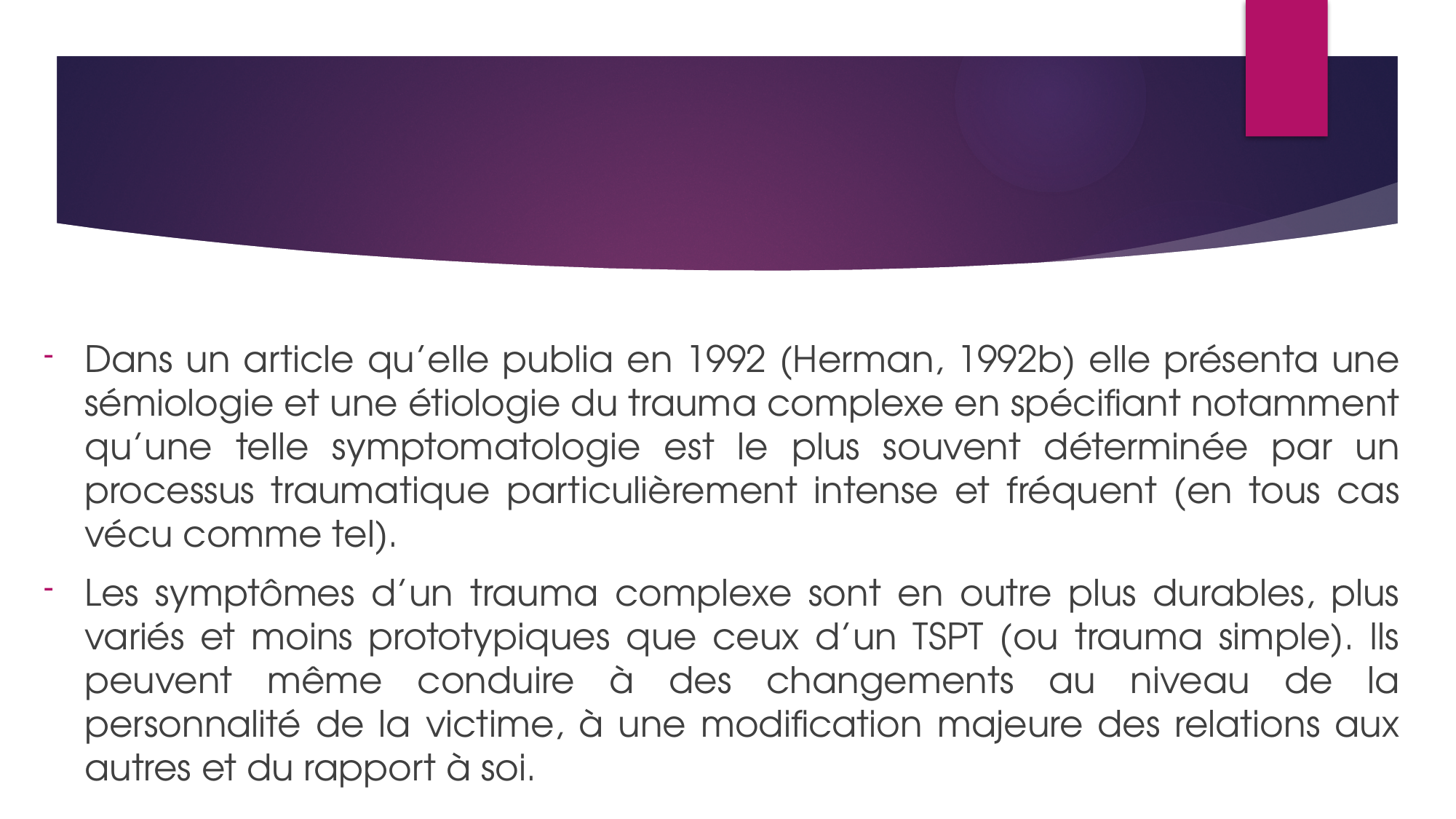

Dans un article qu’elle publia en 1992 (Herman, 1992b) elle présenta une sémiologie et une étiologie du trauma complexe en spécifiant notamment qu’une telle symptomatologie est le plus souvent déterminée par un processus traumatique particulièrement intense et fréquent (en tous cas vécu comme tel).
Les symptômes d’un trauma complexe sont en outre plus durables, plus variés et moins prototypiques que ceux d’un TSPT (ou trauma simple). Ils peuvent même conduire à des changements au niveau de la personnalité de la victime, à une modification majeure des relations aux autres et du rapport à soi.